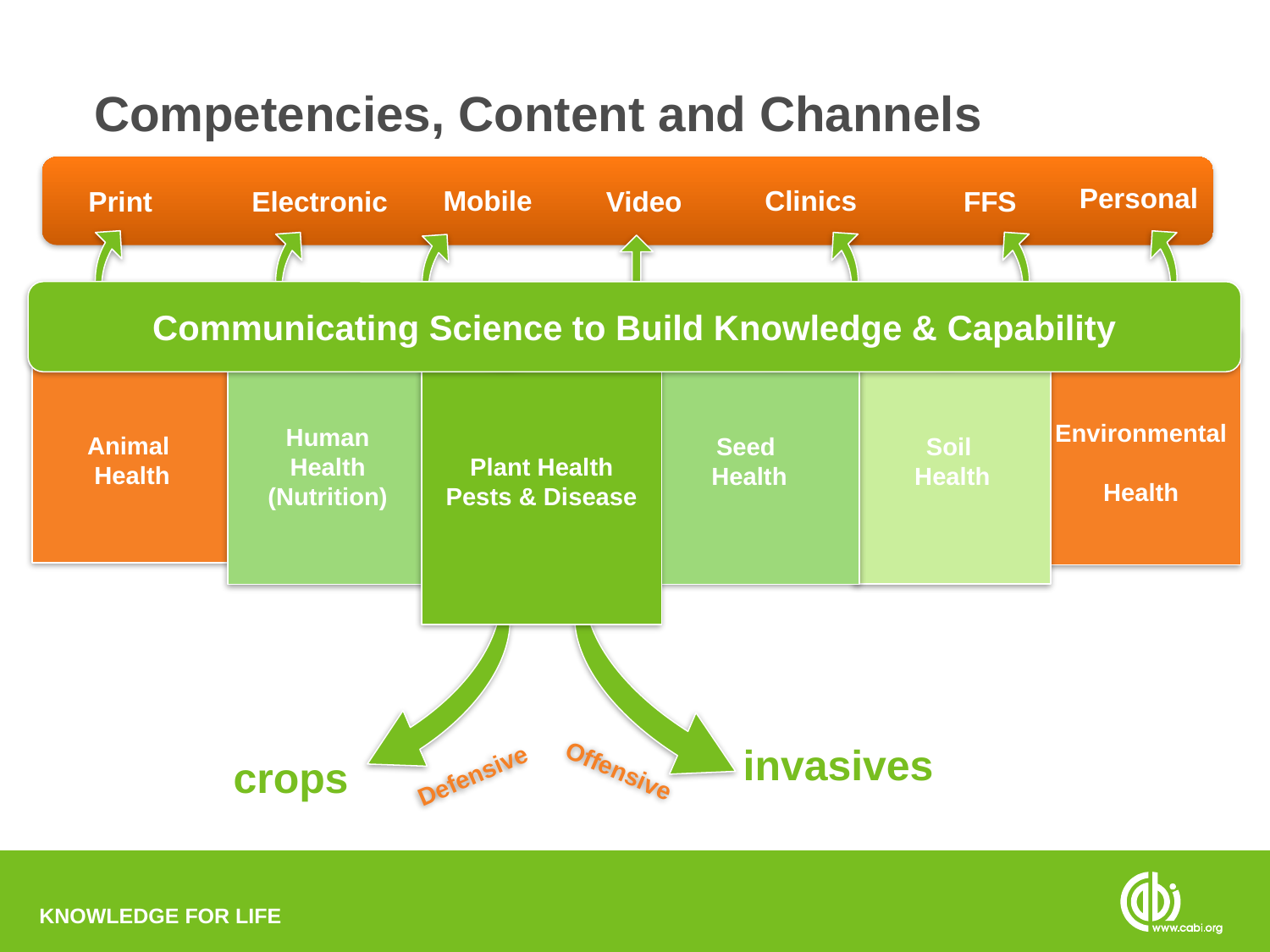

# Competencies, Content and Channels

Personal
Mobile
Clinics
Print
Electronic
Video
FFS

Communicating Science to Build Knowledge & Capability

Seed
Health

Soil
Health

Plant Health
Pests & Disease

Human
Health
(Nutrition)

Animal
Health

Environmental
Health

Defensive

Offensive
invasives
crops